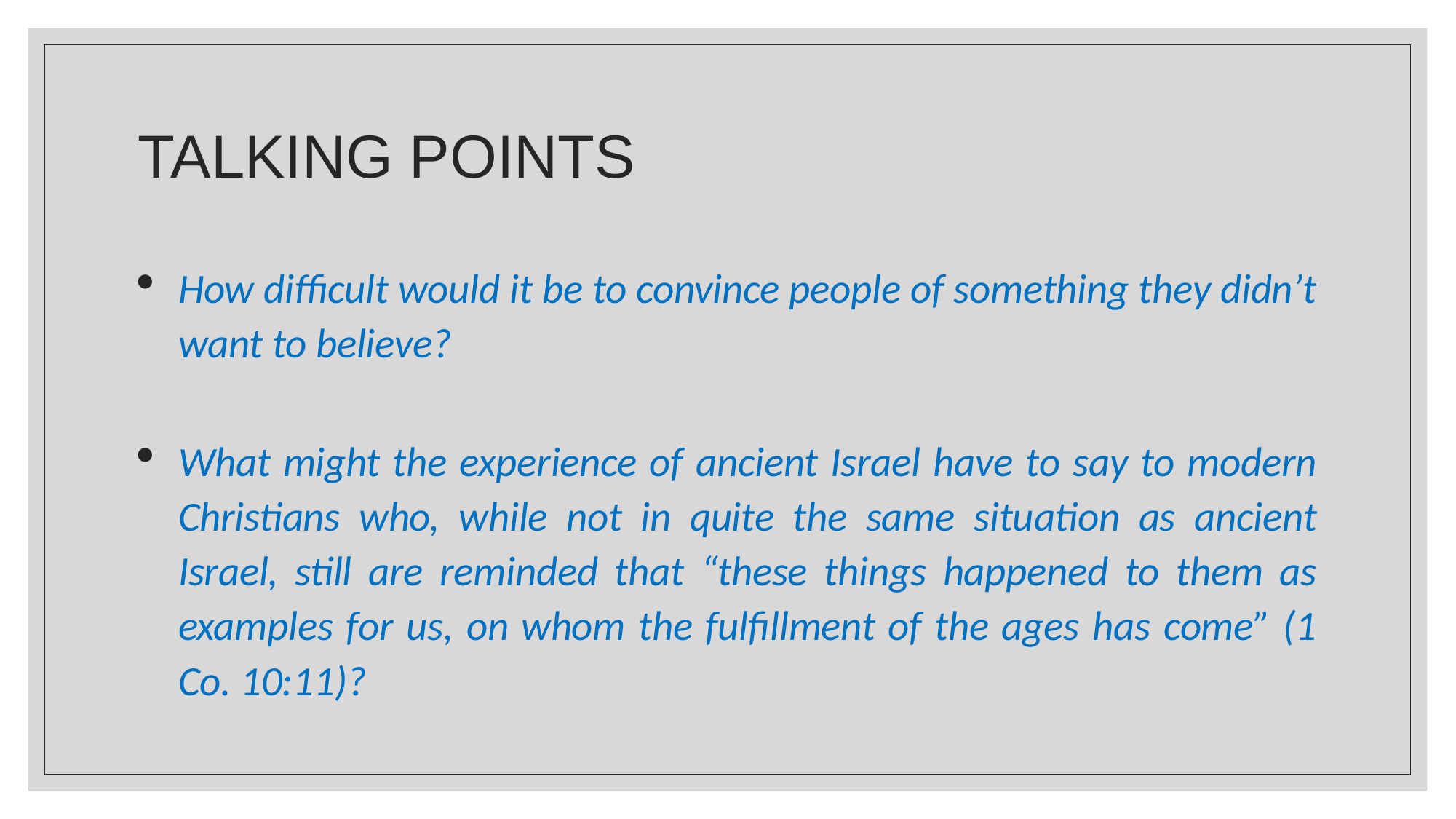

# TALKING POINTS
How difficult would it be to convince people of something they didn’t want to believe?

What might the experience of ancient Israel have to say to modern Christians who, while not in quite the same situation as ancient Israel, still are reminded that “these things happened to them as examples for us, on whom the fulfillment of the ages has come” (1 Co. 10:11)?